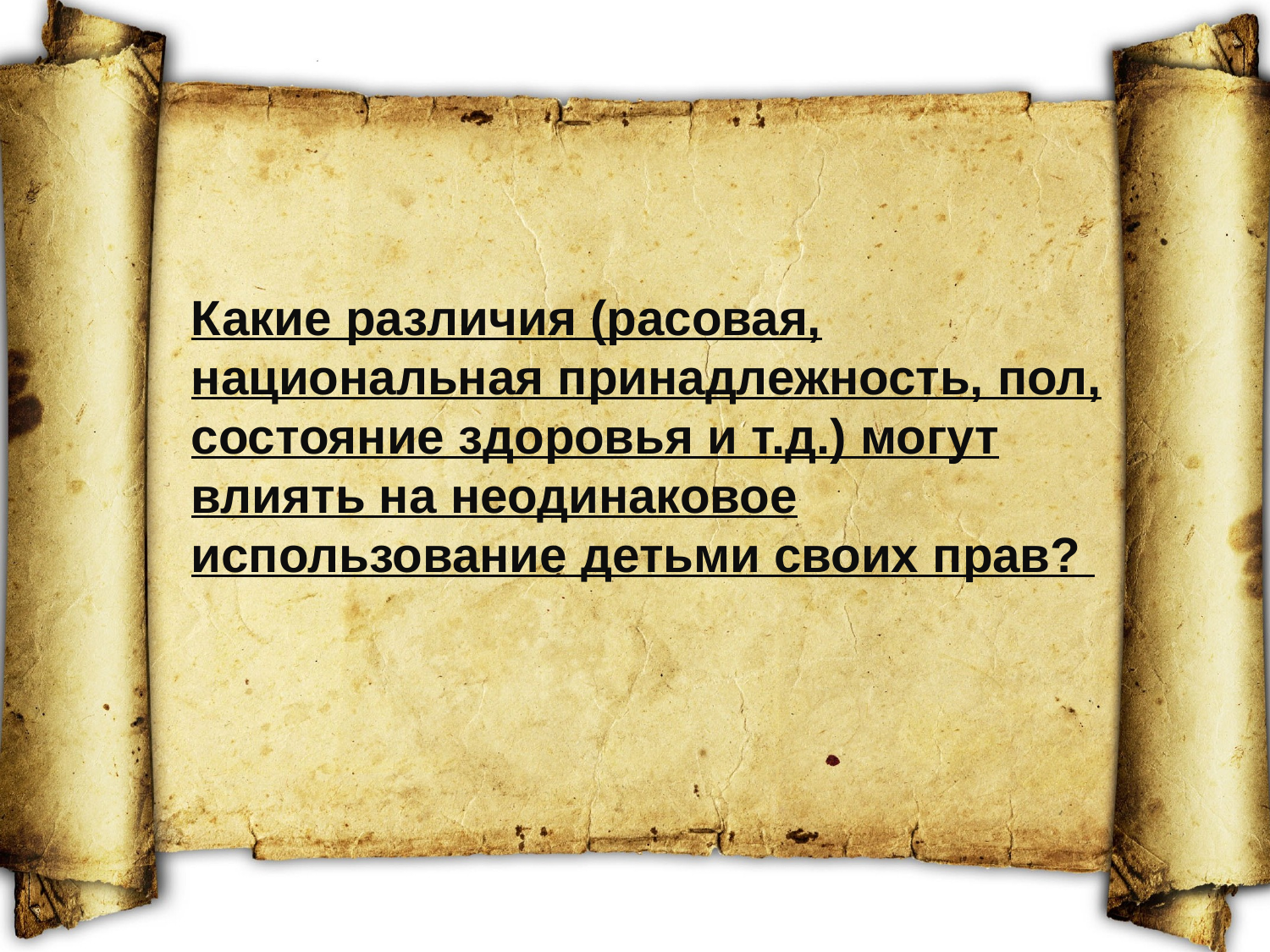

Какие различия (расовая, национальная принадлежность, пол, состояние здоровья и т.д.) могут влиять на неодинаковое использование детьми своих прав?